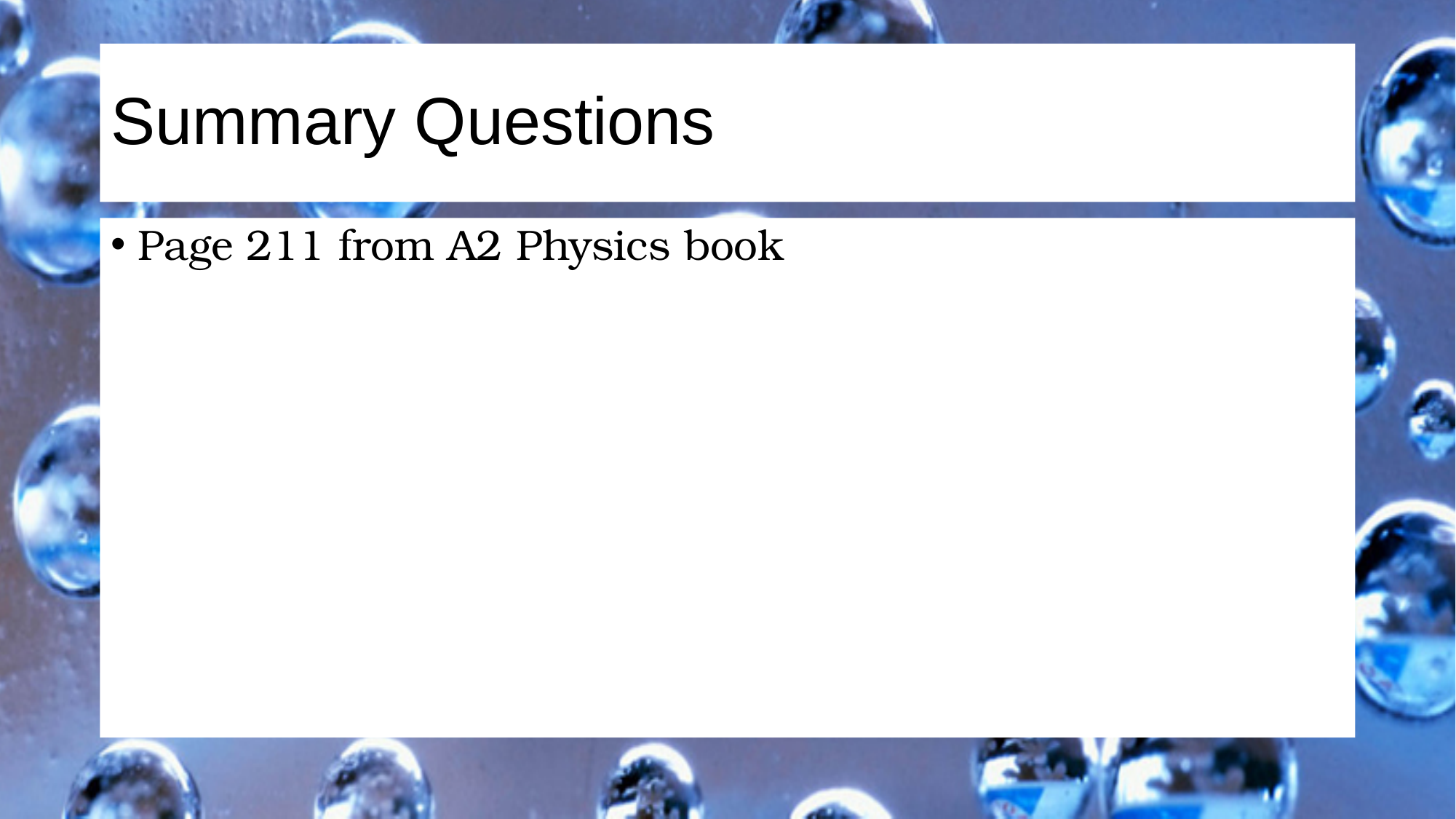

# Summary Questions
Page 211 from A2 Physics book